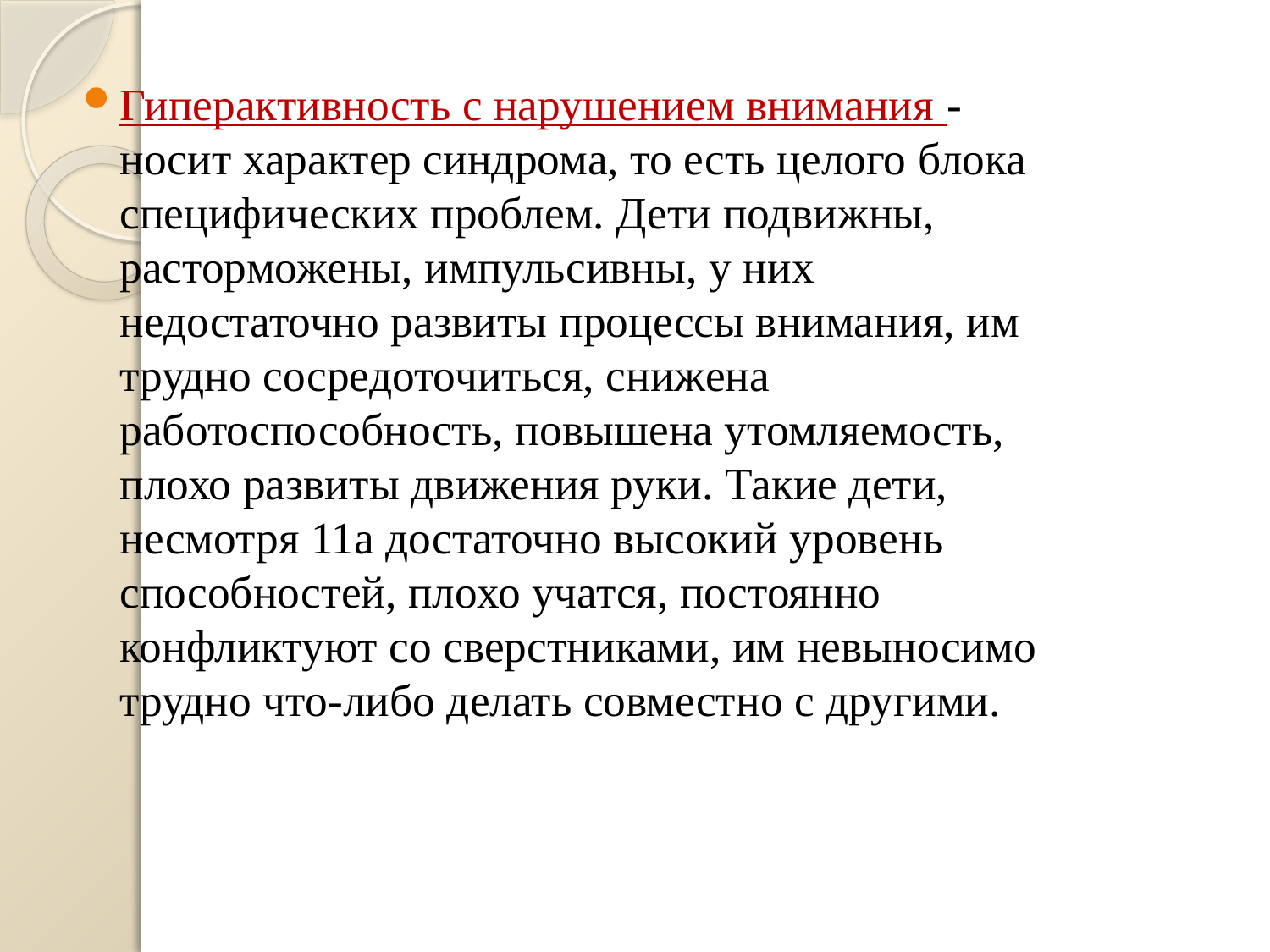

Гиперактивность с нарушением внимания - носит характер синдрома, то есть целого блока специфических проблем. Дети подвижны, расторможены, импульсивны, у них недостаточно развиты процессы внимания, им трудно сосредоточиться, снижена работоспособность, повышена утомляемость, плохо развиты движения руки. Такие дети, несмотря 11а достаточно высокий уровень способностей, плохо учатся, постоянно конфликтуют со сверстниками, им невыносимо трудно что-либо делать совместно с другими.